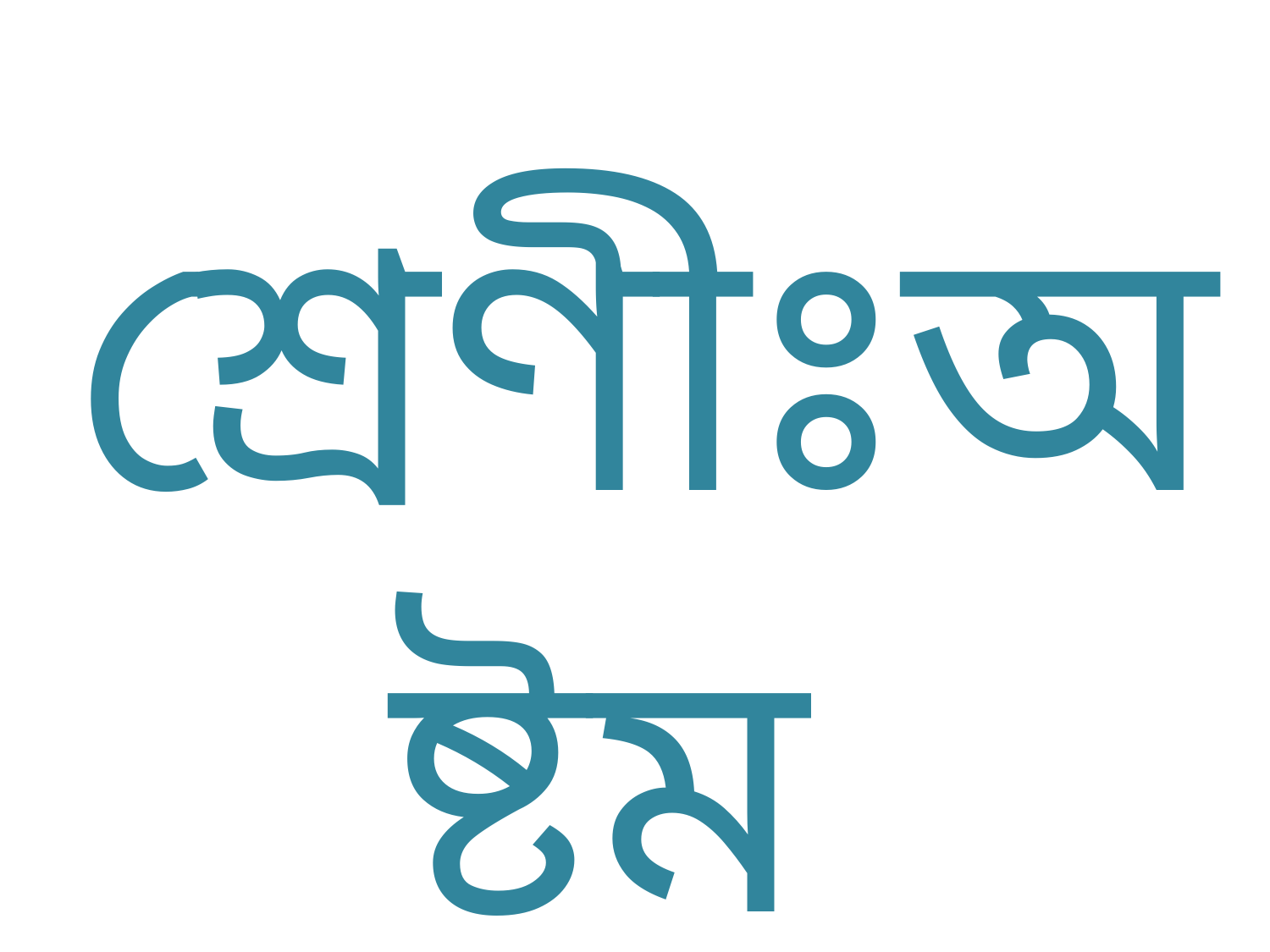

শ্রেণীঃঅষ্টম
বিষয়ঃ শারীরিক শিক্ষা ও স্বাস্থ্য
অধ্যায়ঃ ৫
পাঠঃ ৫